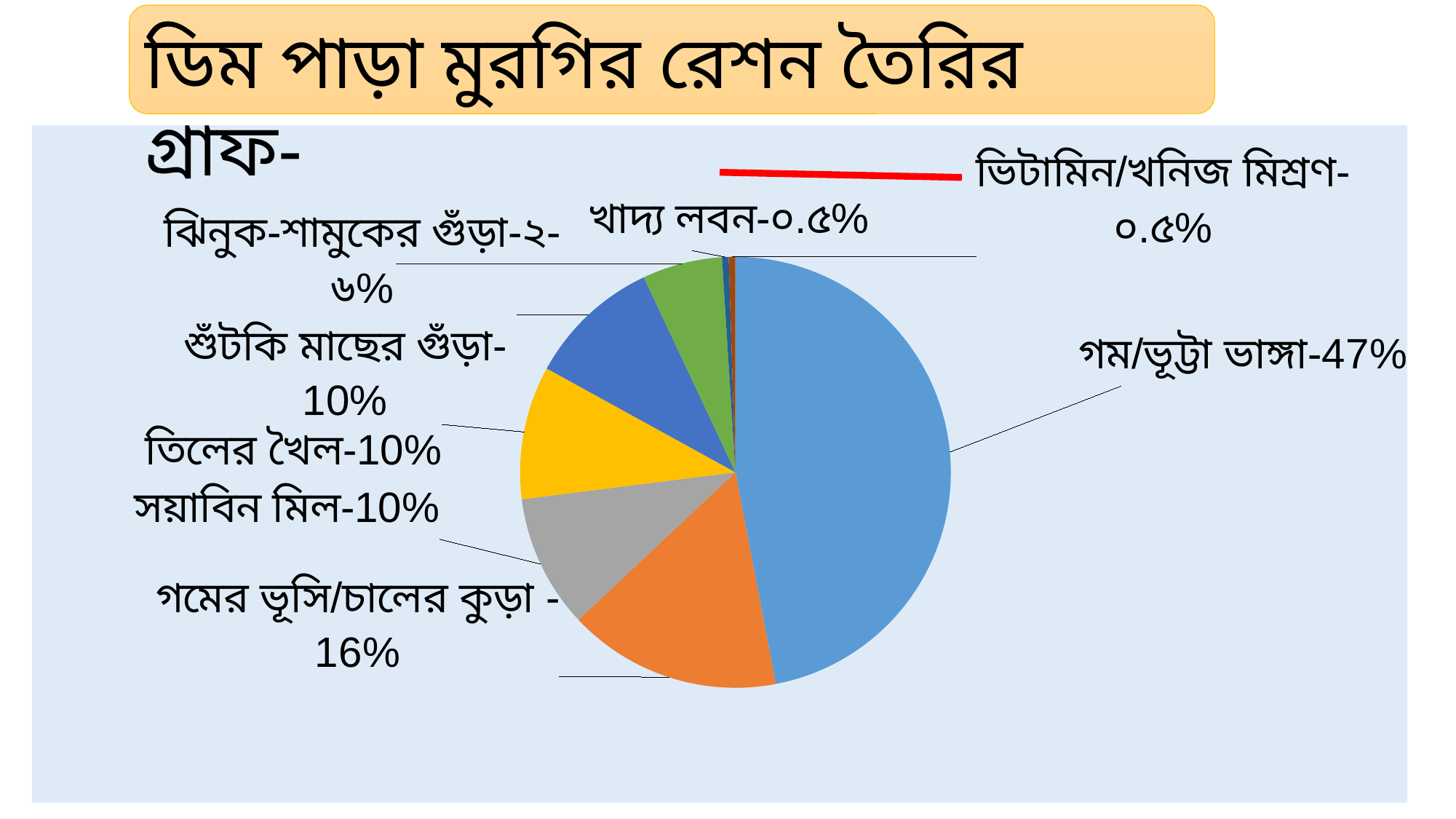

ডিম পাড়া মুরগির রেশন তৈরির গ্রাফ-

### Chart

| Category | শতকরা হার |
|---|---|
| গম/ভূট্টা ভাঙ্গা | 47.0 |
| গমের ভূসি/চালের কুড়া | 16.0 |
| সয়াবিন মিল | 10.0 |
| তিলের খৈল | 10.0 |
| শুঁটকি মাছের গুঁড়া | 10.0 |
| ঝিনুক/শামূকের গুঁড়া | 6.0 |
| খাদ্য লবণ | 0.5 |
| ভিটামিন/খনিজ মিশ্রণ | 0.5 |
23